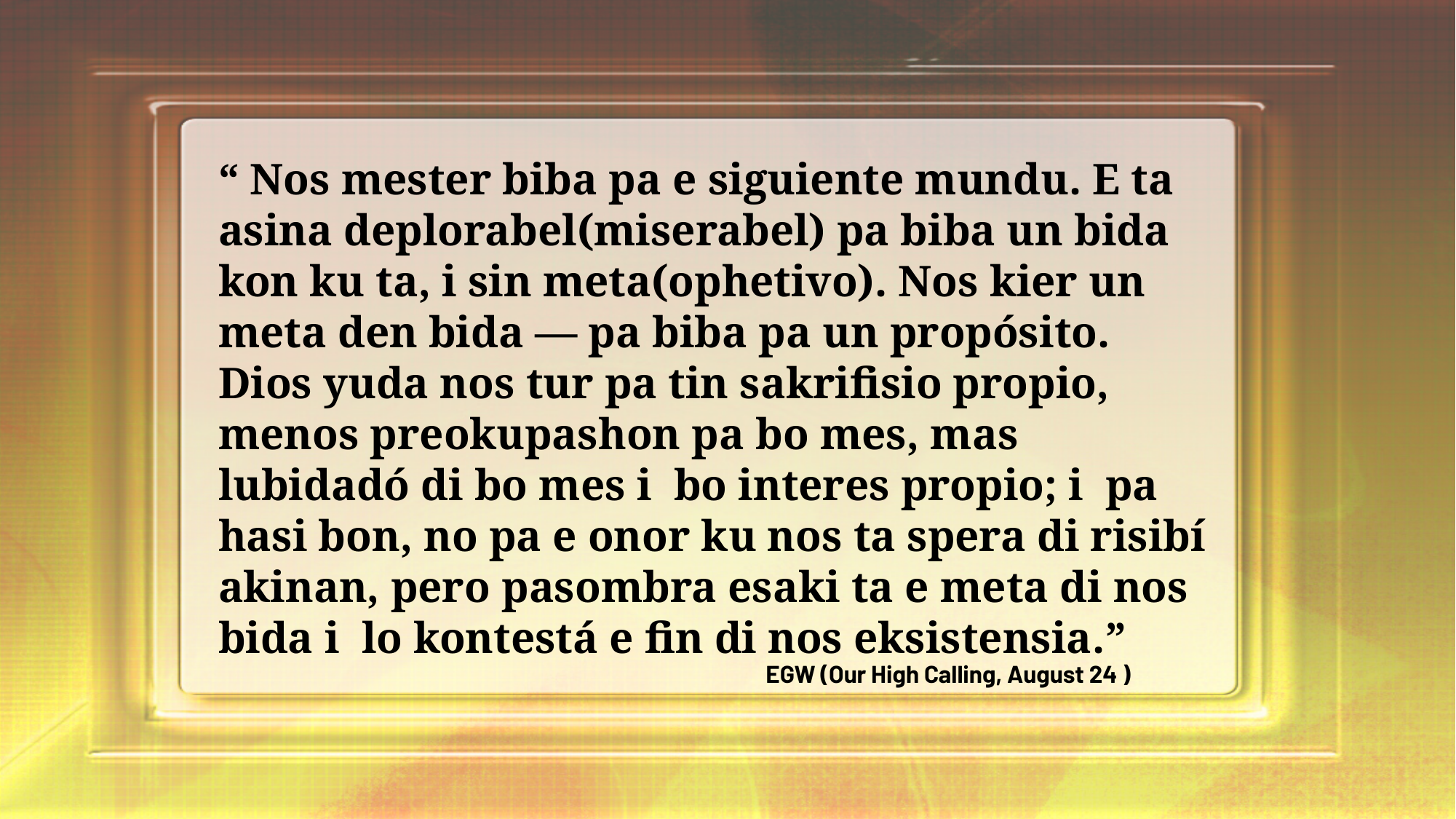

“ Nos mester biba pa e siguiente mundu. E ta asina deplorabel(miserabel) pa biba un bida kon ku ta, i sin meta(ophetivo). Nos kier un meta den bida — pa biba pa un propósito. Dios yuda nos tur pa tin sakrifisio propio, menos preokupashon pa bo mes, mas lubidadó di bo mes i  bo interes propio; i  pa hasi bon, no pa e onor ku nos ta spera di risibí akinan, pero pasombra esaki ta e meta di nos bida i  lo kontestá e fin di nos eksistensia.”
EGW (Our High Calling, August 24 )